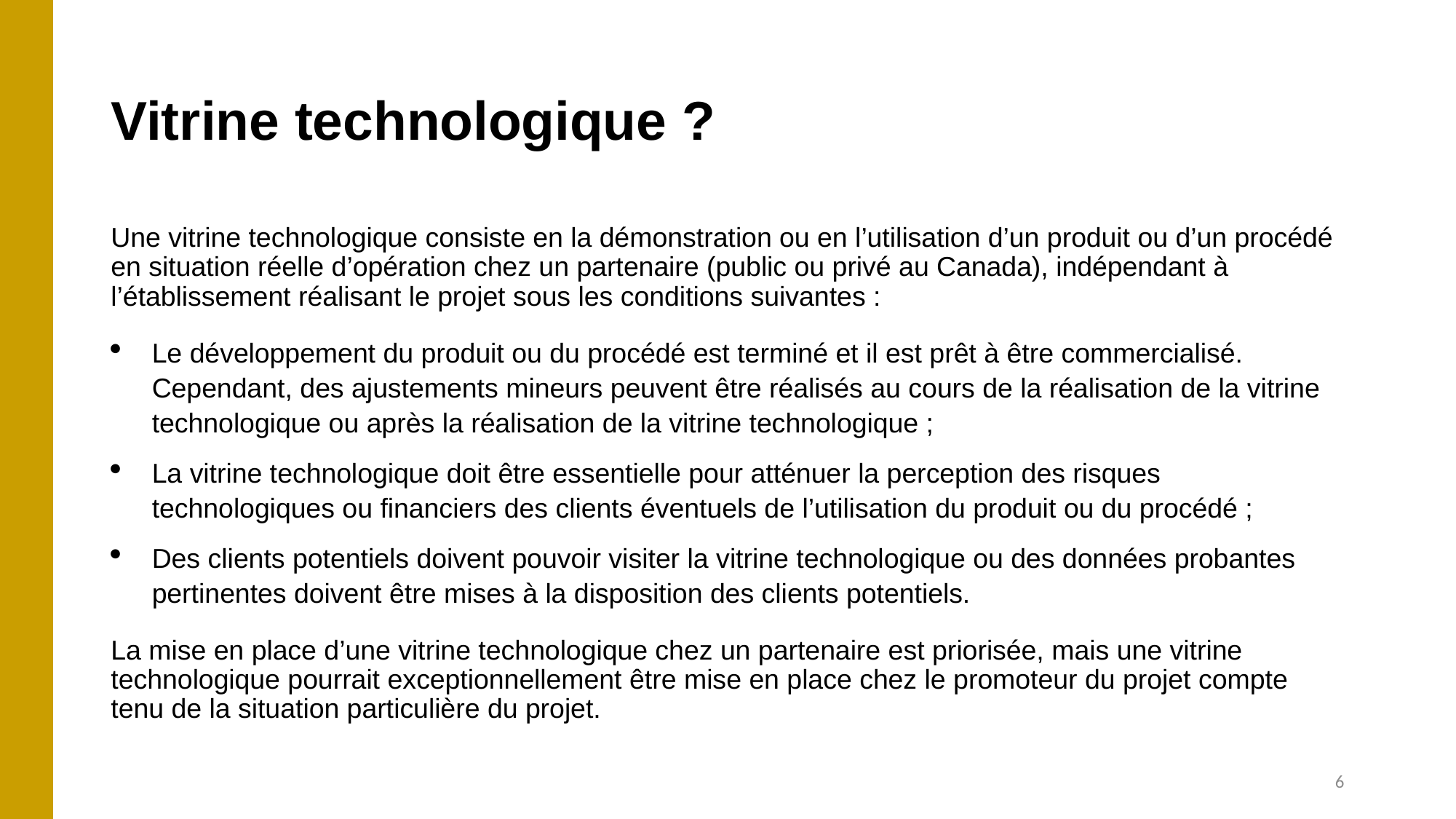

# Vitrine technologique ?
Une vitrine technologique consiste en la démonstration ou en l’utilisation d’un produit ou d’un procédé en situation réelle d’opération chez un partenaire (public ou privé au Canada), indépendant à l’établissement réalisant le projet sous les conditions suivantes :
Le développement du produit ou du procédé est terminé et il est prêt à être commercialisé. Cependant, des ajustements mineurs peuvent être réalisés au cours de la réalisation de la vitrine technologique ou après la réalisation de la vitrine technologique ;
La vitrine technologique doit être essentielle pour atténuer la perception des risques technologiques ou financiers des clients éventuels de l’utilisation du produit ou du procédé ;
Des clients potentiels doivent pouvoir visiter la vitrine technologique ou des données probantes pertinentes doivent être mises à la disposition des clients potentiels.
La mise en place d’une vitrine technologique chez un partenaire est priorisée, mais une vitrine technologique pourrait exceptionnellement être mise en place chez le promoteur du projet compte tenu de la situation particulière du projet.

6